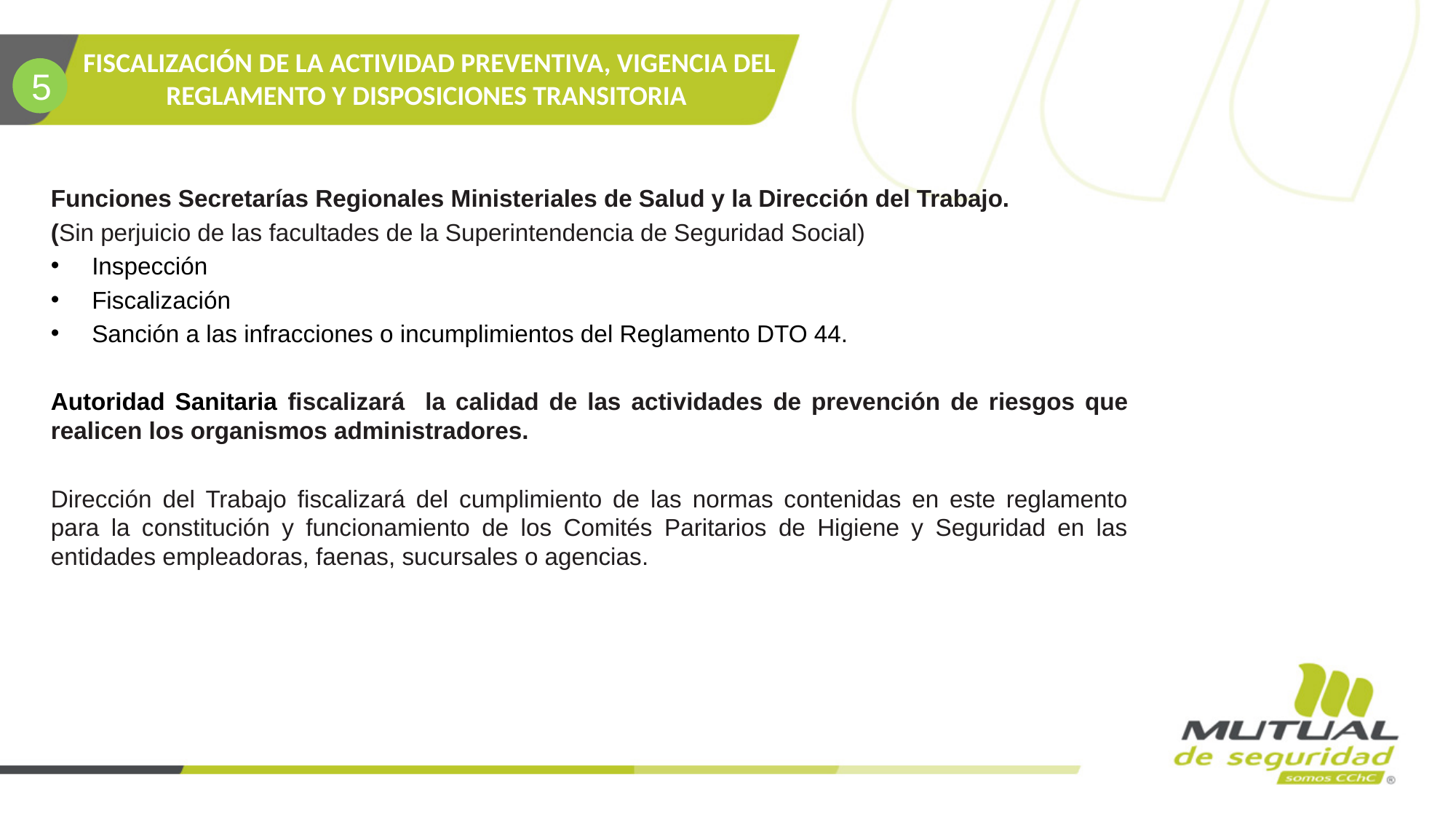

FISCALIZACIÓN DE LA ACTIVIDAD PREVENTIVA, VIGENCIA DEL REGLAMENTO Y DISPOSICIONES TRANSITORIA
5
Funciones Secretarías Regionales Ministeriales de Salud y la Dirección del Trabajo.
(Sin perjuicio de las facultades de la Superintendencia de Seguridad Social)
Inspección
Fiscalización
Sanción a las infracciones o incumplimientos del Reglamento DTO 44.

Autoridad Sanitaria fiscalizará  la calidad de las actividades de prevención de riesgos que realicen los organismos administradores.

Dirección del Trabajo fiscalizará del cumplimiento de las normas contenidas en este reglamento para la constitución y funcionamiento de los Comités Paritarios de Higiene y Seguridad en las entidades empleadoras, faenas, sucursales o agencias.